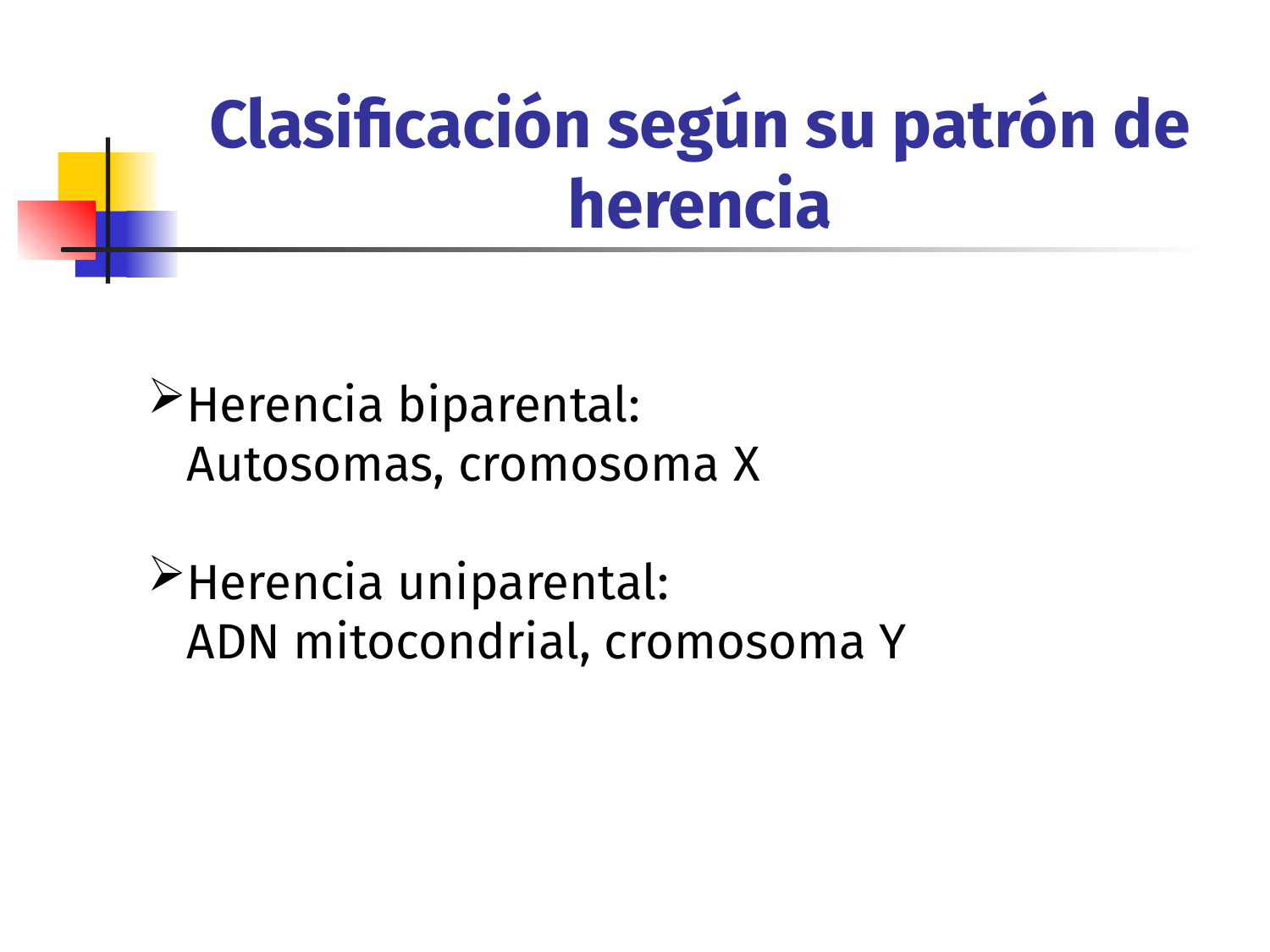

Clasificación según su patrón de herencia
Herencia biparental:
   Autosomas, cromosoma X

Herencia uniparental:
   ADN mitocondrial, cromosoma Y